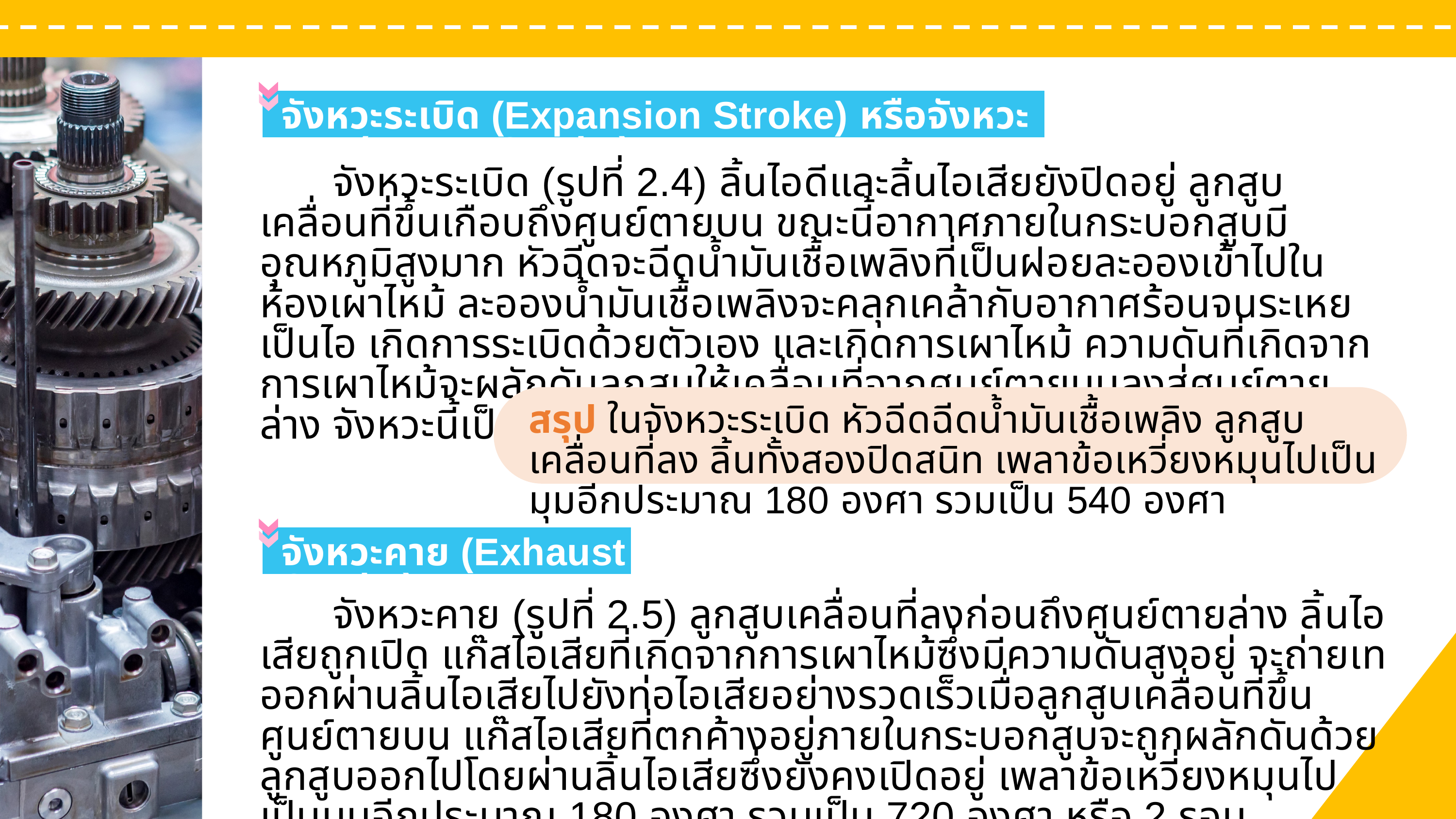

หลักพื้นฐานของงานบริการ
66568899

จังหวะระเบิด (Expansion Stroke) หรือจังหวะงาน (Power Stroke)
	จังหวะระเบิด (รูปที่ 2.4) ลิ้นไอดีและลิ้นไอเสียยังปิดอยู่ ลูกสูบเคลื่อนที่ขึ้นเกือบถึงศูนย์ตายบน ขณะนี้อากาศภายในกระบอกสูบมีอุณหภูมิสูงมาก หัวฉีดจะฉีดนํ้ามันเชื้อเพลิงที่เป็นฝอยละอองเข้าไปในห้องเผาไหม้ ละอองนํ้ามันเชื้อเพลิงจะคลุกเคล้ากับอากาศร้อนจนระเหยเป็นไอ เกิดการระเบิดด้วยตัวเอง และเกิดการเผาไหม้ ความดันที่เกิดจากการเผาไหม้จะผลักดันลูกสูบให้เคลื่อนที่จากศูนย์ตายบนลงสู่ศูนย์ตายล่าง จังหวะนี้เป็นกำลังงานของเครื่องยนต์

เสื้อสูบ (Cylinder Block)

1
เพิ่มคุณค่าให้กับตนเอง

2
มีอำนาจในการดึงดูด

3
ก่อให้เกิดสุขภาพจิตที่ดี

หลักพื้นฐานของงานบริการ

สรุป ในจังหวะระเบิด หัวฉีดฉีดนํ้ามันเชื้อเพลิง ลูกสูบเคลื่อนที่ลง ลิ้นทั้งสองปิดสนิท เพลาข้อเหวี่ยงหมุนไปเป็นมุมอีกประมาณ 180 องศา รวมเป็น 540 องศา
รูปที่ 1.3
ลักษณะของเสื้อสูบ
1
ตระหนักถึงคุณค่าของลูกค้า ตามคำกล่าวที่ว่า ลูกค้าคือพระราชา สามารถนำมาใช้กับงานบริการ ลูกค้าคือผู้ที่ซื้อผลิตภัณฑ์ หากลูกค้าได้รับการบริการที่ดี จะเกิดความประทับใจ และยินดีที่จะเป็นลูกค้าอย่างถาวร
สร้างความประทับใจแรก เมื่อเข้าพบหรือให้บริการลูกค้าครั้งแรก ควรสร้างความประทับใจให้มากที่สุด หากลูกค้าเกิดความประทับใจในครั้งแรก จะทำให้เลือกที่จะซื้อสินค้าหรือใช้บริการจากพนักงานขายอีก ในทางตรงกันข้าม หากครั้งแรกพบพนักงานขายแล้วไม่เกิดความประทับใจ ก็จะไม่ซื้อสินค้าและบริการจากพนักงานขายอีกเลย
สนองความต้องการของลูกค้า หน้าที่ของธุรกิจคือ จะต้องสนองความต้องการของลูกค้าให้ได้รับความพอใจมากที่สุด หน้าที่ของพนักงานขายก็เช่นเดียวกัน จะต้องหาความต้องการของลูกค้าแล้วสนองความต้องการของลูกค้าให้มากที่สุดและดีที่สุด ซึ่งจะช่วยสร้างความประทับใจให้เกิดขึ้นได้
2
3

จังหวะคาย (Exhaust Stroke)
	จังหวะคาย (รูปที่ 2.5) ลูกสูบเคลื่อนที่ลงก่อนถึงศูนย์ตายล่าง ลิ้นไอเสียถูกเปิด แก๊สไอเสียที่เกิดจากการเผาไหม้ซึ่งมีความดันสูงอยู่ จะถ่ายเทออกผ่านลิ้นไอเสียไปยังท่อไอเสียอย่างรวดเร็วเมื่อลูกสูบเคลื่อนที่ขึ้นศูนย์ตายบน แก๊สไอเสียที่ตกค้างอยู่ภายในกระบอกสูบจะถูกผลักดันด้วยลูกสูบออกไปโดยผ่านลิ้นไอเสียซึ่งยังคงเปิดอยู่ เพลาข้อเหวี่ยงหมุนไปเป็นมุมอีกประมาณ 180 องศา รวมเป็น 720 องศา หรือ 2 รอบ